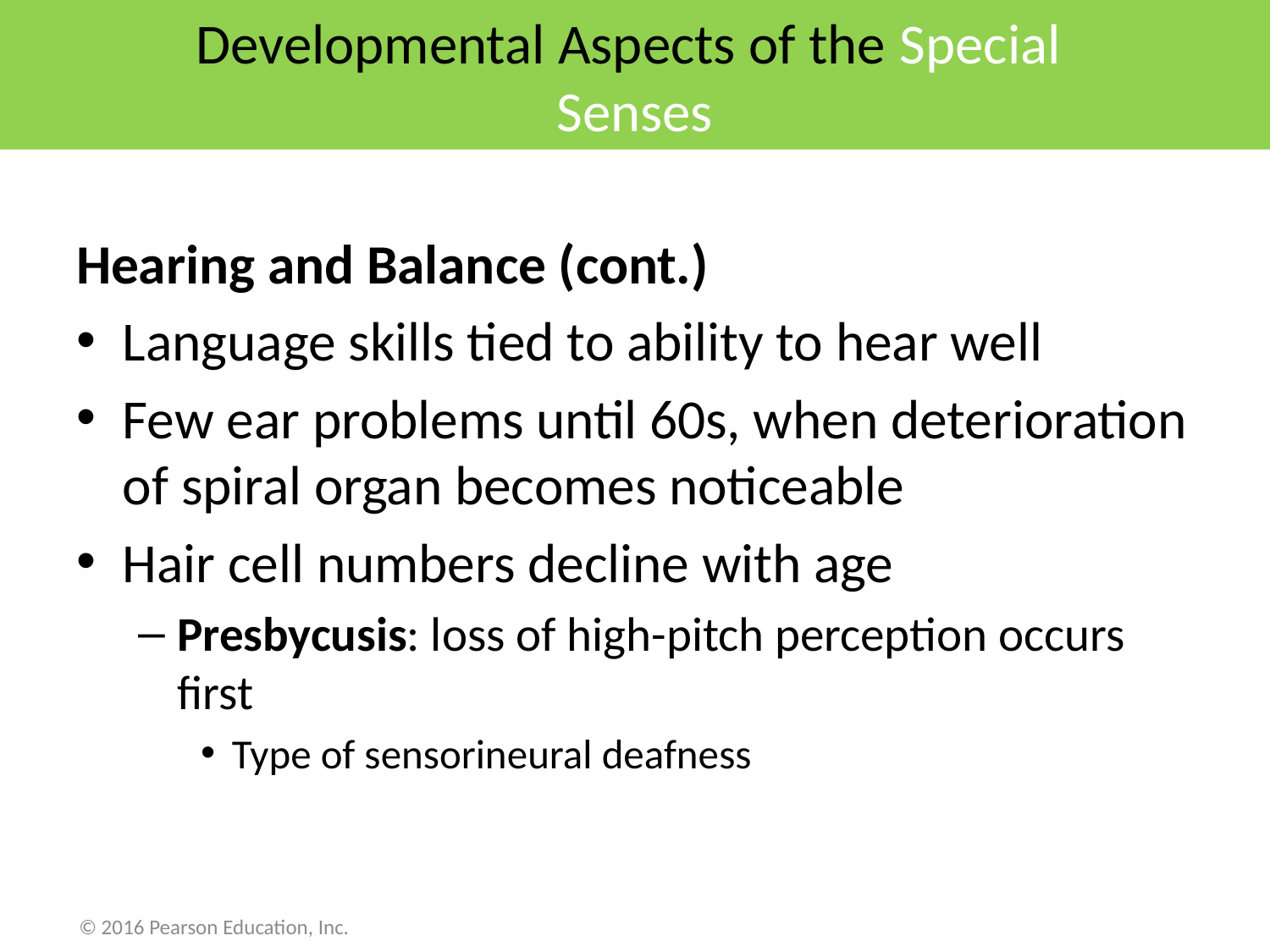

# Developmental Aspects of the Special Senses
Hearing and Balance (cont.)
Language skills tied to ability to hear well
Few ear problems until 60s, when deterioration of spiral organ becomes noticeable
Hair cell numbers decline with age
Presbycusis: loss of high-pitch perception occurs first
Type of sensorineural deafness

© 2016 Pearson Education, Inc.